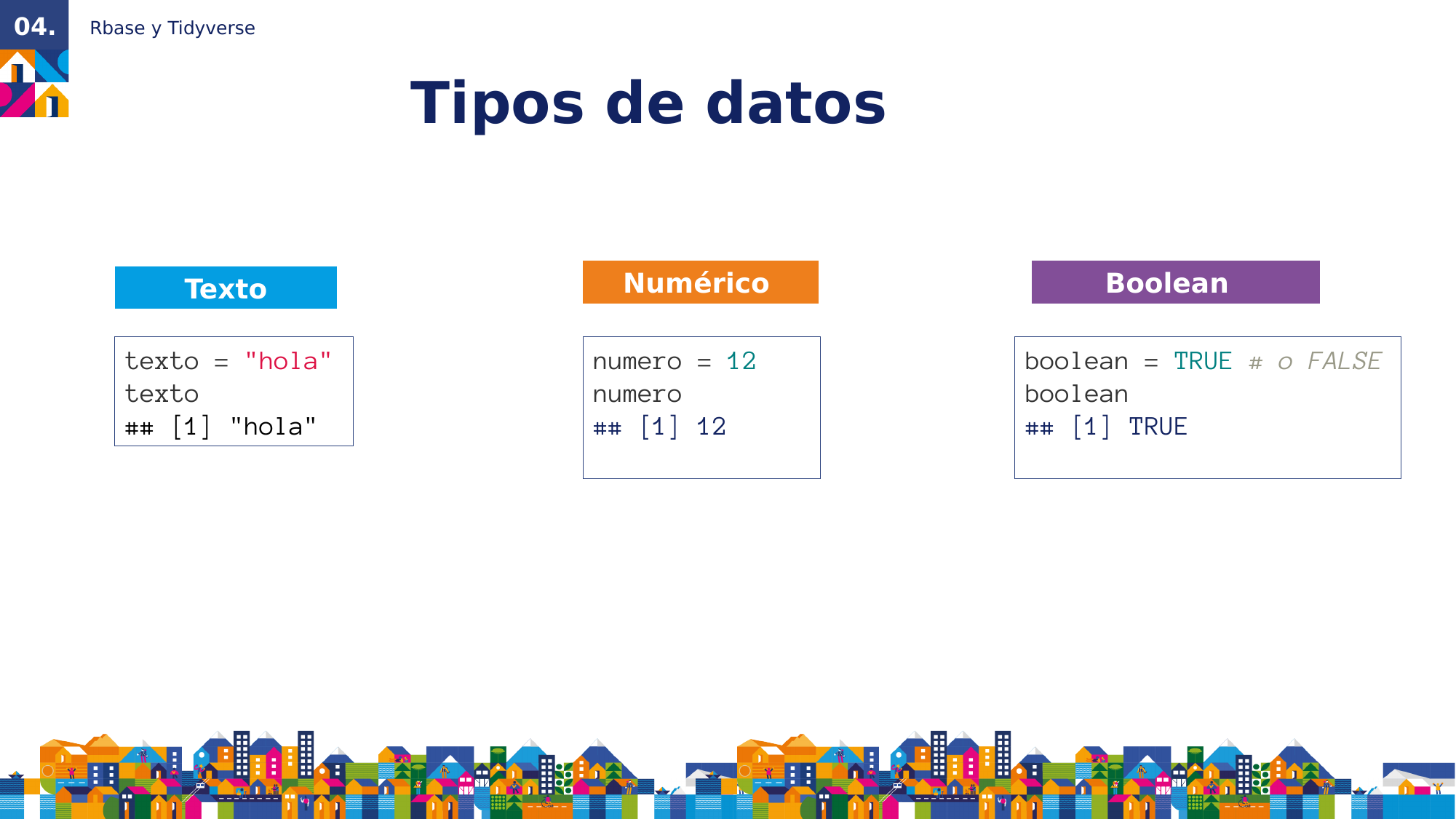

Rbase y Tidyverse
04.
Tipos de datos
Numérico
Boolean
Texto
boolean = TRUE # o FALSE​​
boolean​​
## [1] TRUE​​
​​
numero = 12​
numero​
## [1] 12​
​
texto = "hola"
texto
## [1] "hola"